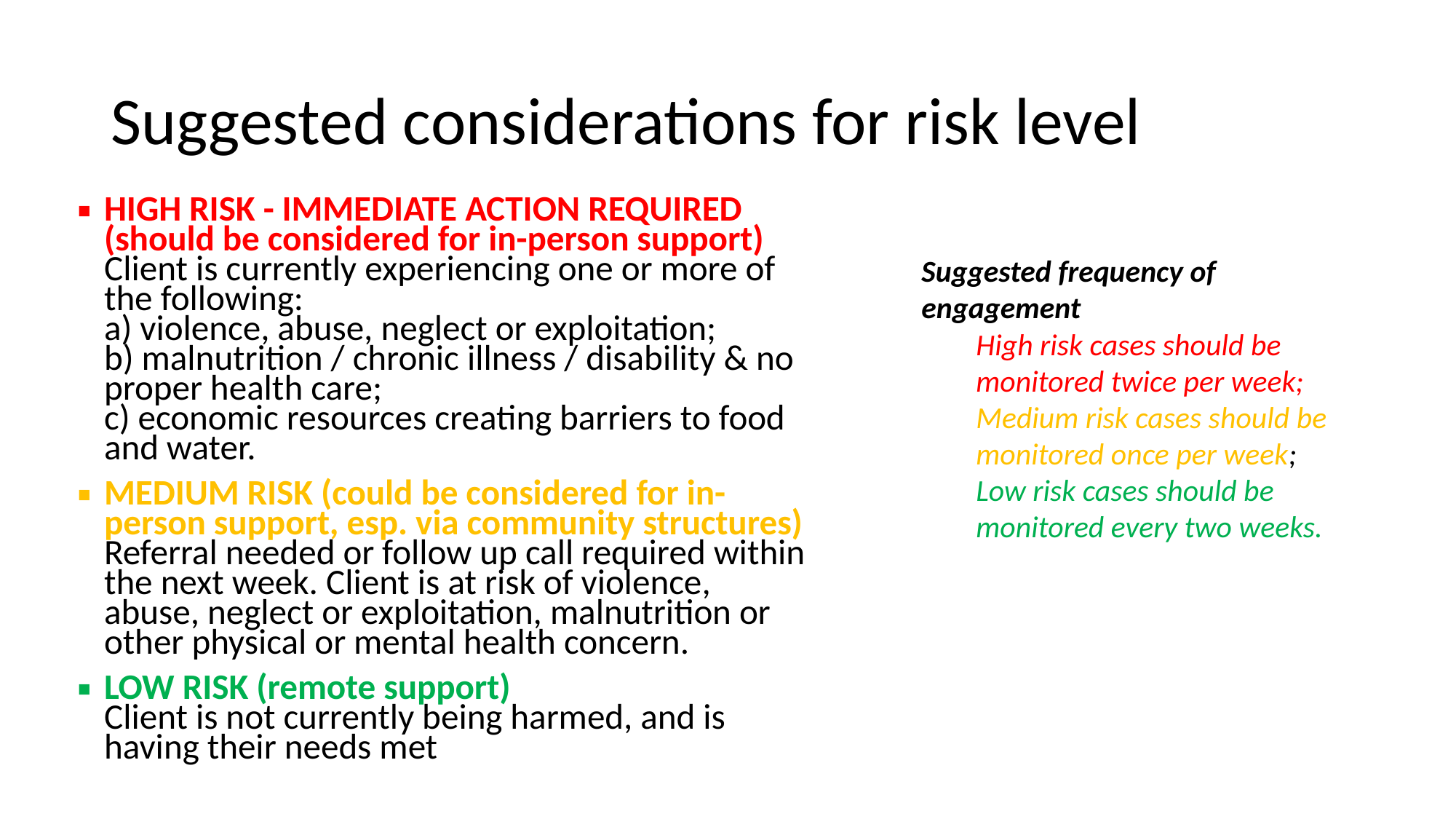

# Suggested considerations for risk level
HIGH RISK - IMMEDIATE ACTION REQUIRED (should be considered for in-person support)
Client is currently experiencing one or more of the following:
a) violence, abuse, neglect or exploitation;
b) malnutrition / chronic illness / disability & no proper health care;
c) economic resources creating barriers to food and water.
MEDIUM RISK (could be considered for in-person support, esp. via community structures)
Referral needed or follow up call required within the next week. Client is at risk of violence, abuse, neglect or exploitation, malnutrition or other physical or mental health concern.
LOW RISK (remote support)
Client is not currently being harmed, and is having their needs met

Suggested frequency of engagement
High risk cases should be monitored twice per week;
Medium risk cases should be monitored once per week;
Low risk cases should be monitored every two weeks.